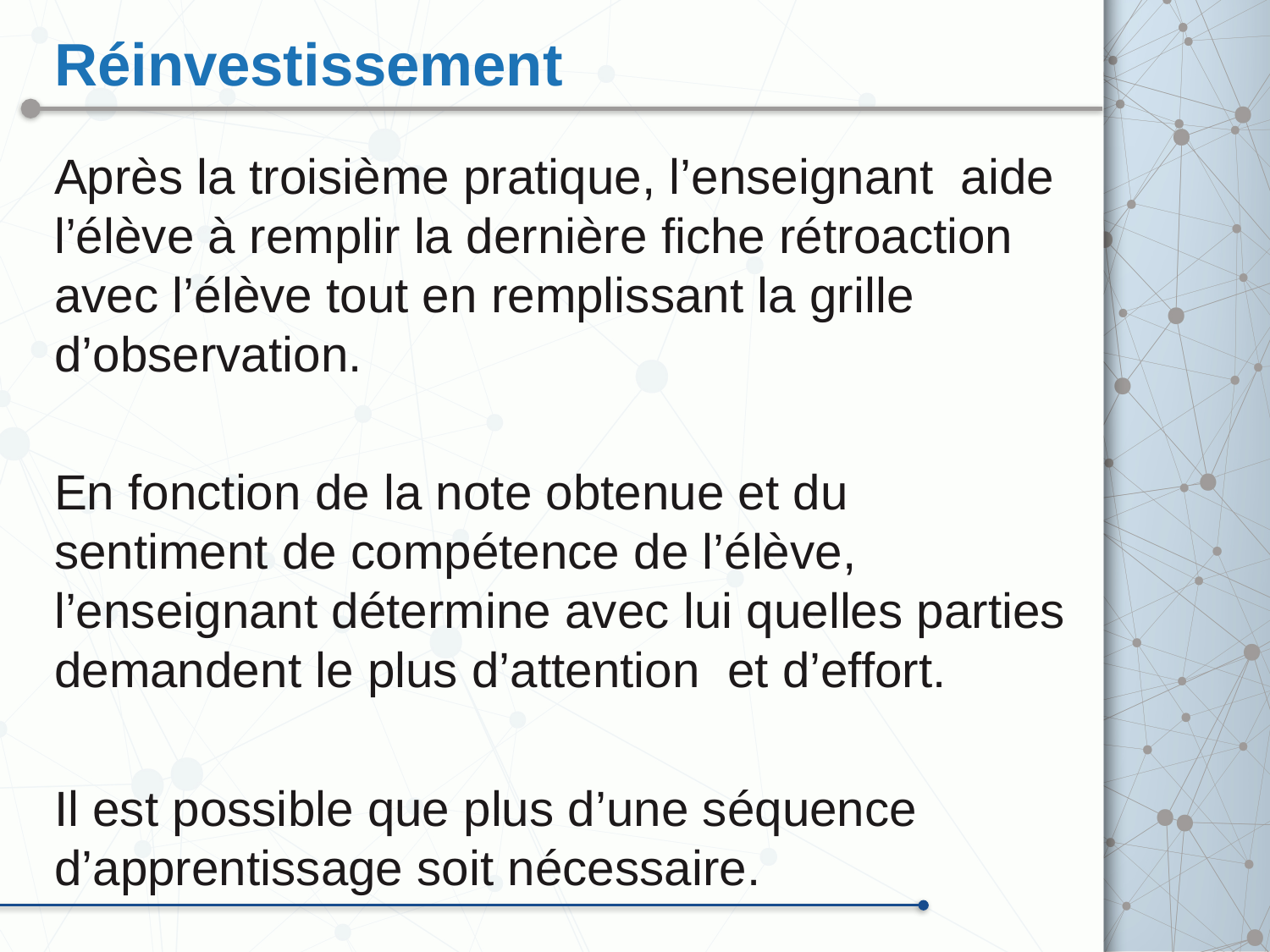

# Réinvestissement
Après la troisième pratique, l’enseignant  aide l’élève à remplir la dernière fiche rétroaction avec l’élève tout en remplissant la grille d’observation.

En fonction de la note obtenue et du sentiment de compétence de l’élève, l’enseignant détermine avec lui quelles parties demandent le plus d’attention  et d’effort.

Il est possible que plus d’une séquence d’apprentissage soit nécessaire.